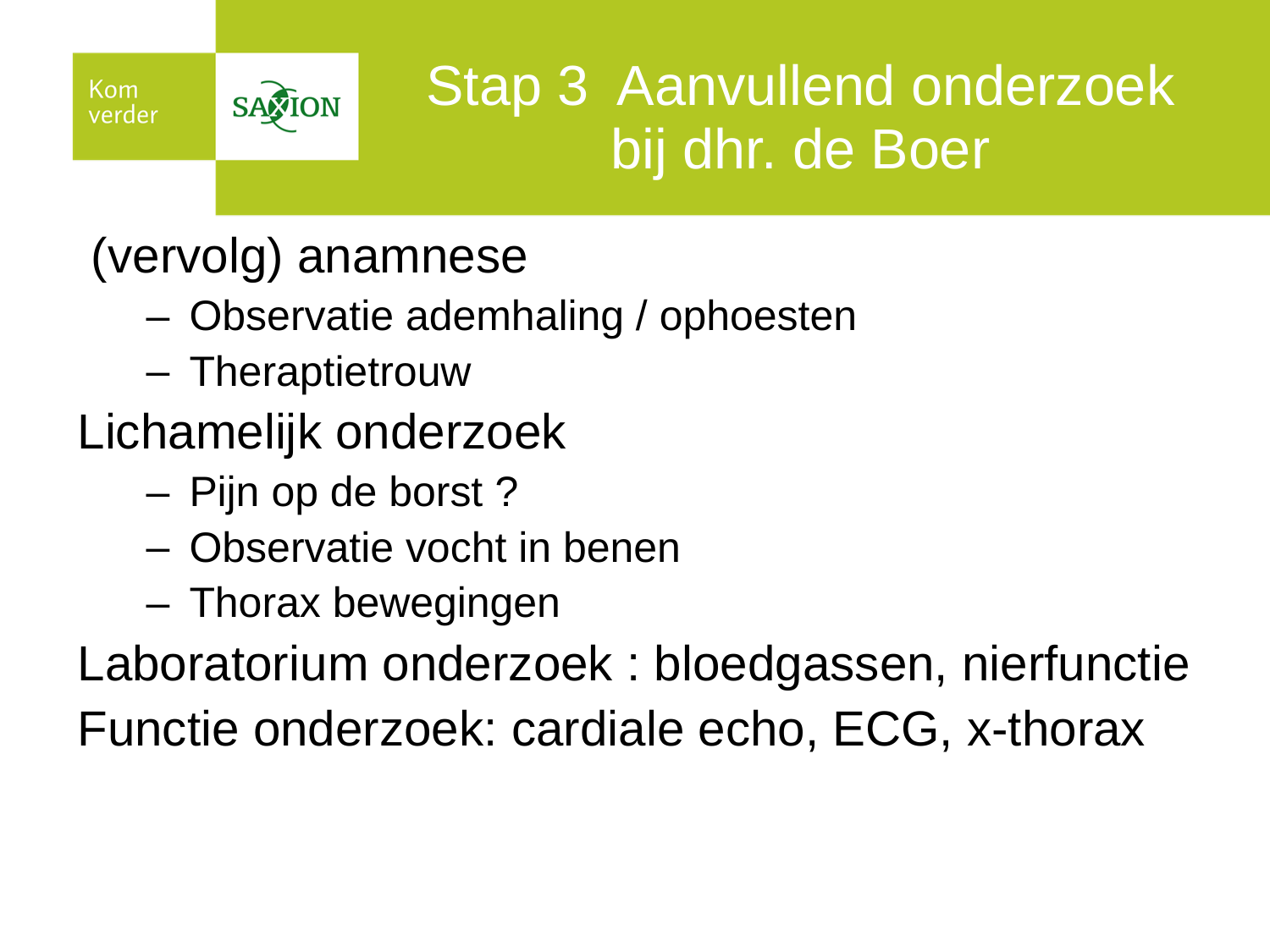

# Stap 3  Aanvullend onderzoek bij dhr. de Boer
 (vervolg) anamnese
Observatie ademhaling / ophoesten
Theraptietrouw
Lichamelijk onderzoek
Pijn op de borst ?
Observatie vocht in benen
Thorax bewegingen
Laboratorium onderzoek : bloedgassen, nierfunctie
Functie onderzoek: cardiale echo, ECG, x-thorax